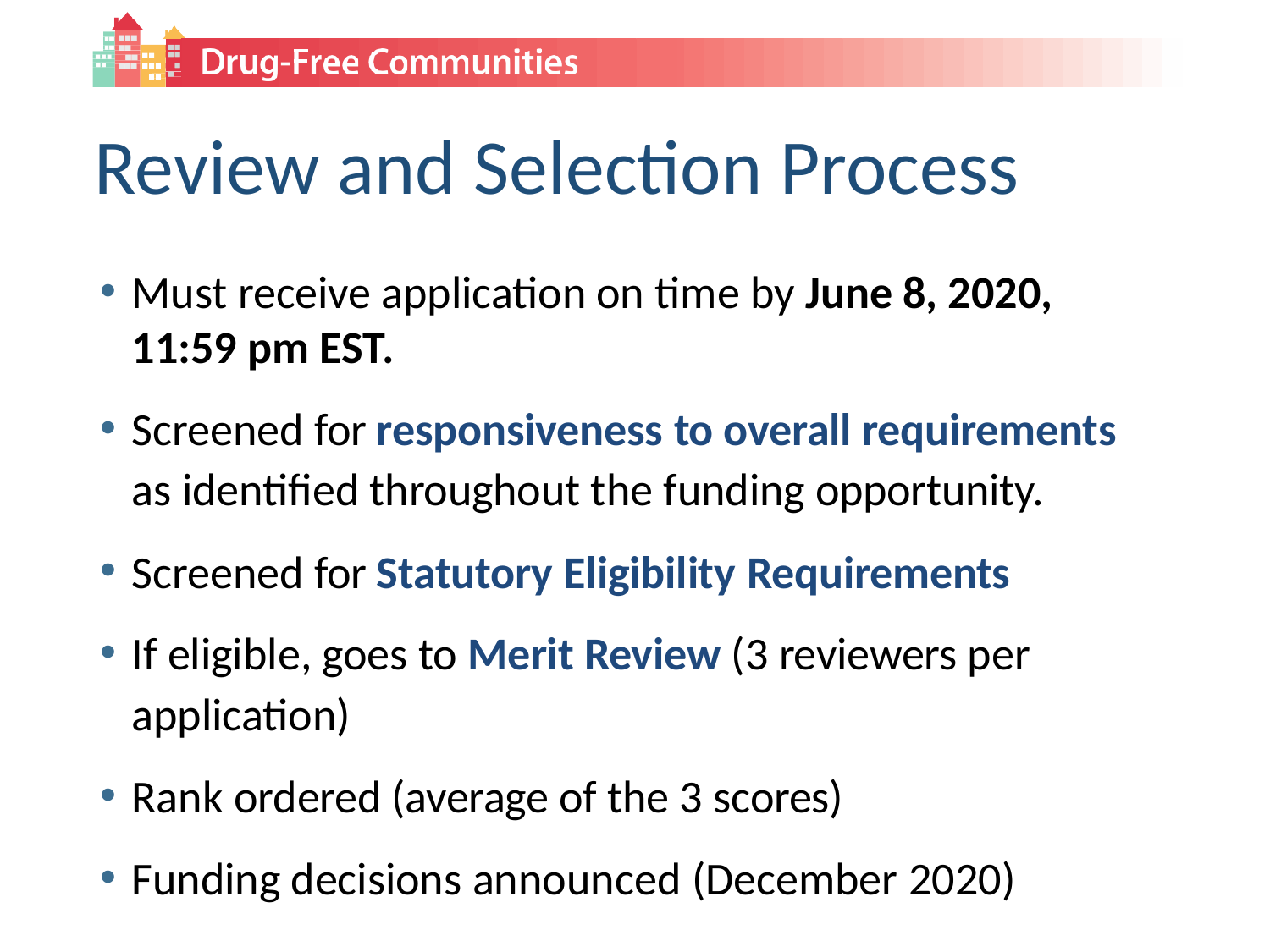

# Review and Selection Process
Must receive application on time by June 8, 2020, 11:59 pm EST.
Screened for responsiveness to overall requirements
as identified throughout the funding opportunity.
Screened for Statutory Eligibility Requirements
If eligible, goes to Merit Review (3 reviewers per  application)
Rank ordered (average of the 3 scores)
Funding decisions announced (December 2020)